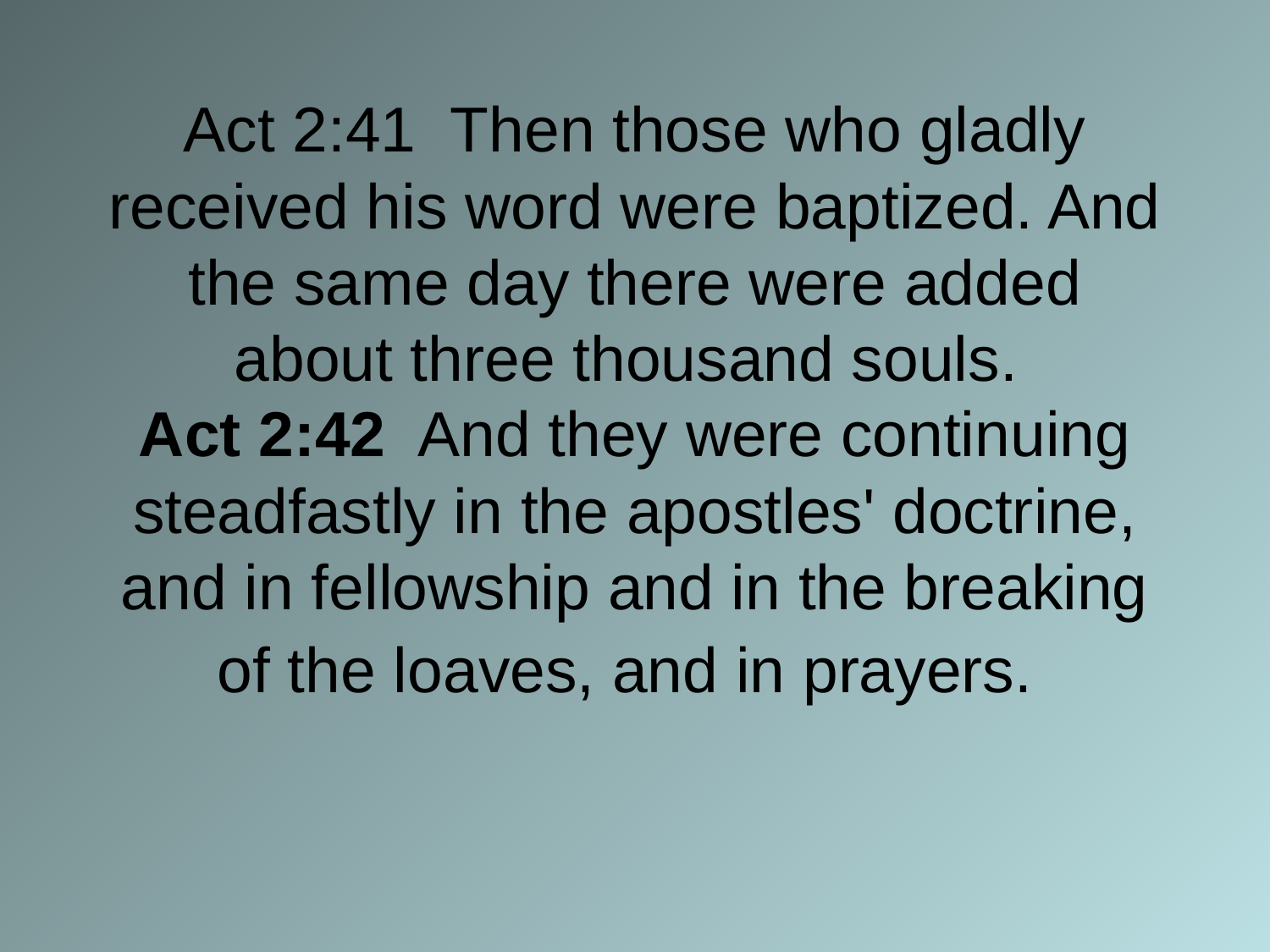

# Act 2:41  Then those who gladly received his word were baptized. And the same day there were added about three thousand souls. Act 2:42  And they were continuing steadfastly in the apostles' doctrine, and in fellowship and in the breaking of the loaves, and in prayers.